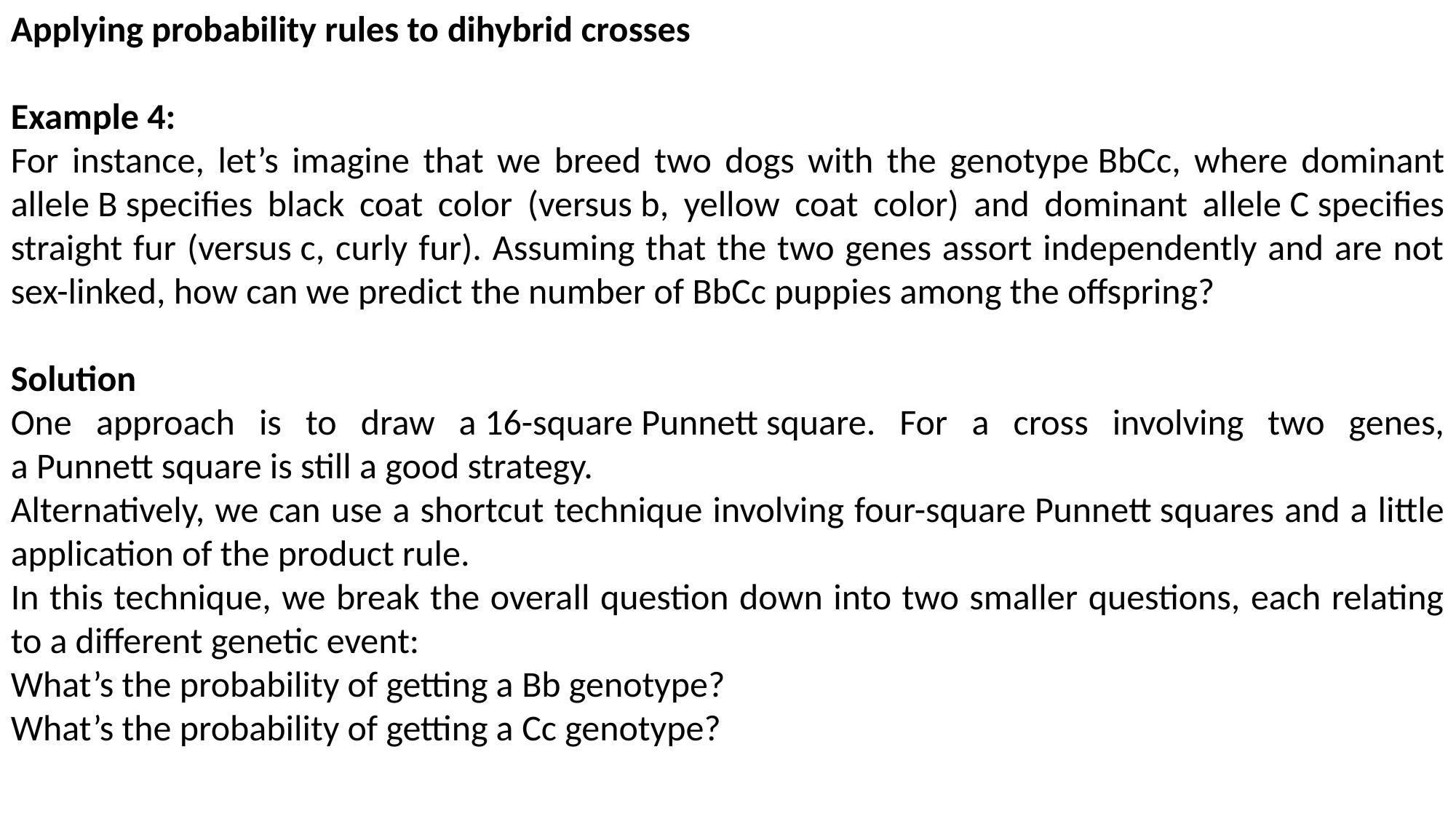

Applying probability rules to dihybrid crosses

Example 4:
For instance, let’s imagine that we breed two dogs with the genotype BbCc, where dominant allele B specifies black coat color (versus b, yellow coat color) and dominant allele C specifies straight fur (versus c, curly fur). Assuming that the two genes assort independently and are not sex-linked, how can we predict the number of BbCc puppies among the offspring?

Solution
One approach is to draw a 16-square Punnett square. For a cross involving two genes, a Punnett square is still a good strategy.
Alternatively, we can use a shortcut technique involving four-square Punnett squares and a little application of the product rule.
In this technique, we break the overall question down into two smaller questions, each relating to a different genetic event:
What’s the probability of getting a Bb genotype?
What’s the probability of getting a Cc genotype?